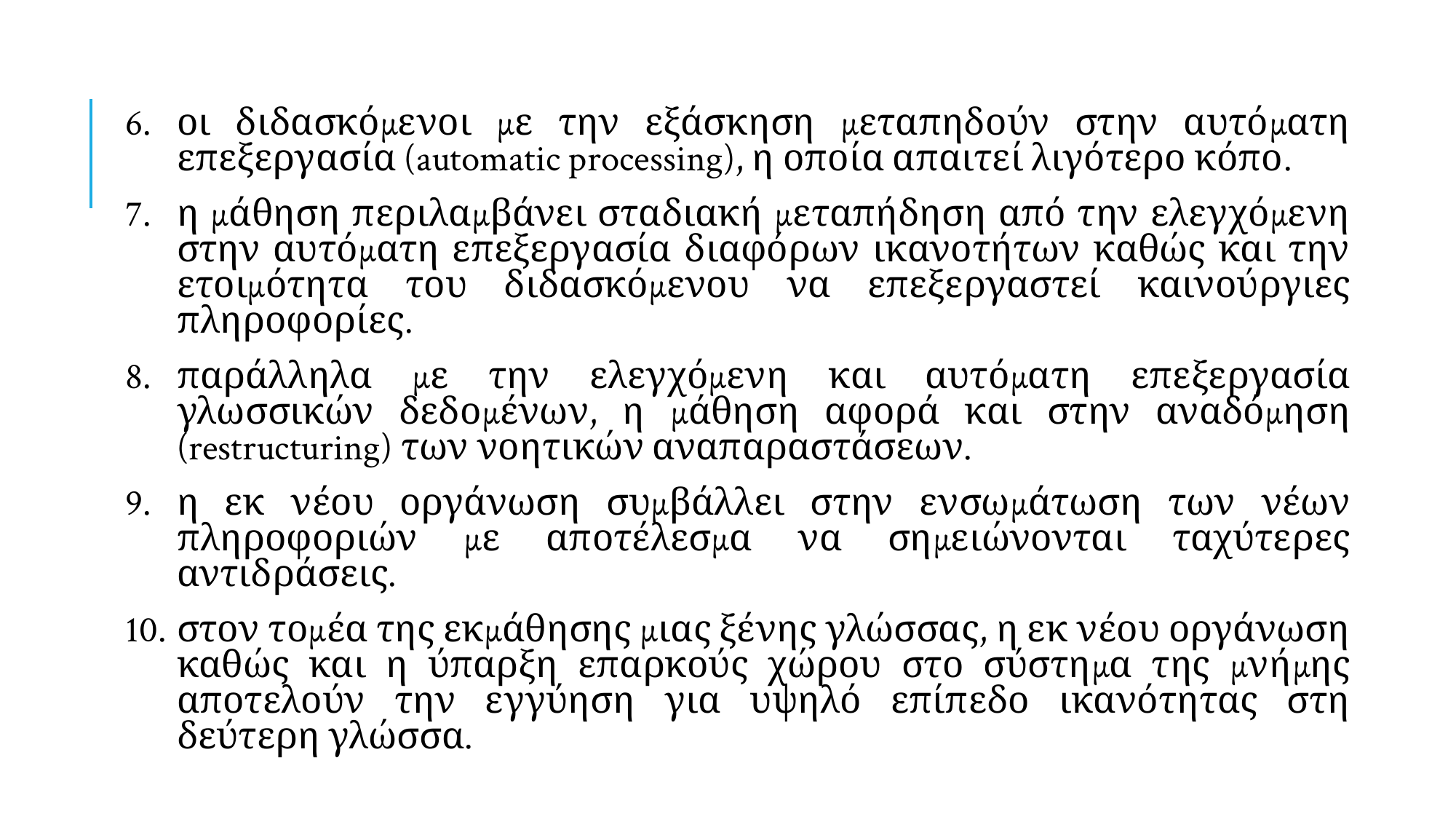

οι διδασκόμενοι με την εξάσκηση μεταπηδούν στην αυτόματη επεξεργασία (automatic processing), η οποία απαιτεί λιγότερο κόπο.
η μάθηση περιλαμβάνει σταδιακή μεταπήδηση από την ελεγχόμενη στην αυτόματη επεξεργασία διαφόρων ικανοτήτων καθώς και την ετοιμότητα του διδασκόμενου να επεξεργαστεί καινούργιες πληροφορίες.
παράλληλα με την ελεγχόμενη και αυτόματη επεξεργασία γλωσσικών δεδομένων, η μάθηση αφορά και στην αναδόμηση (restructuring) των νοητικών αναπαραστάσεων.
η εκ νέου οργάνωση συμβάλλει στην ενσωμάτωση των νέων πληροφοριών με αποτέλεσμα να σημειώνονται ταχύτερες αντιδράσεις.
στον τομέα της εκμάθησης μιας ξένης γλώσσας, η εκ νέου οργάνωση καθώς και η ύπαρξη επαρκούς χώρου στο σύστημα της μνήμης αποτελούν την εγγύηση για υψηλό επίπεδο ικανότητας στη δεύτερη γλώσσα.